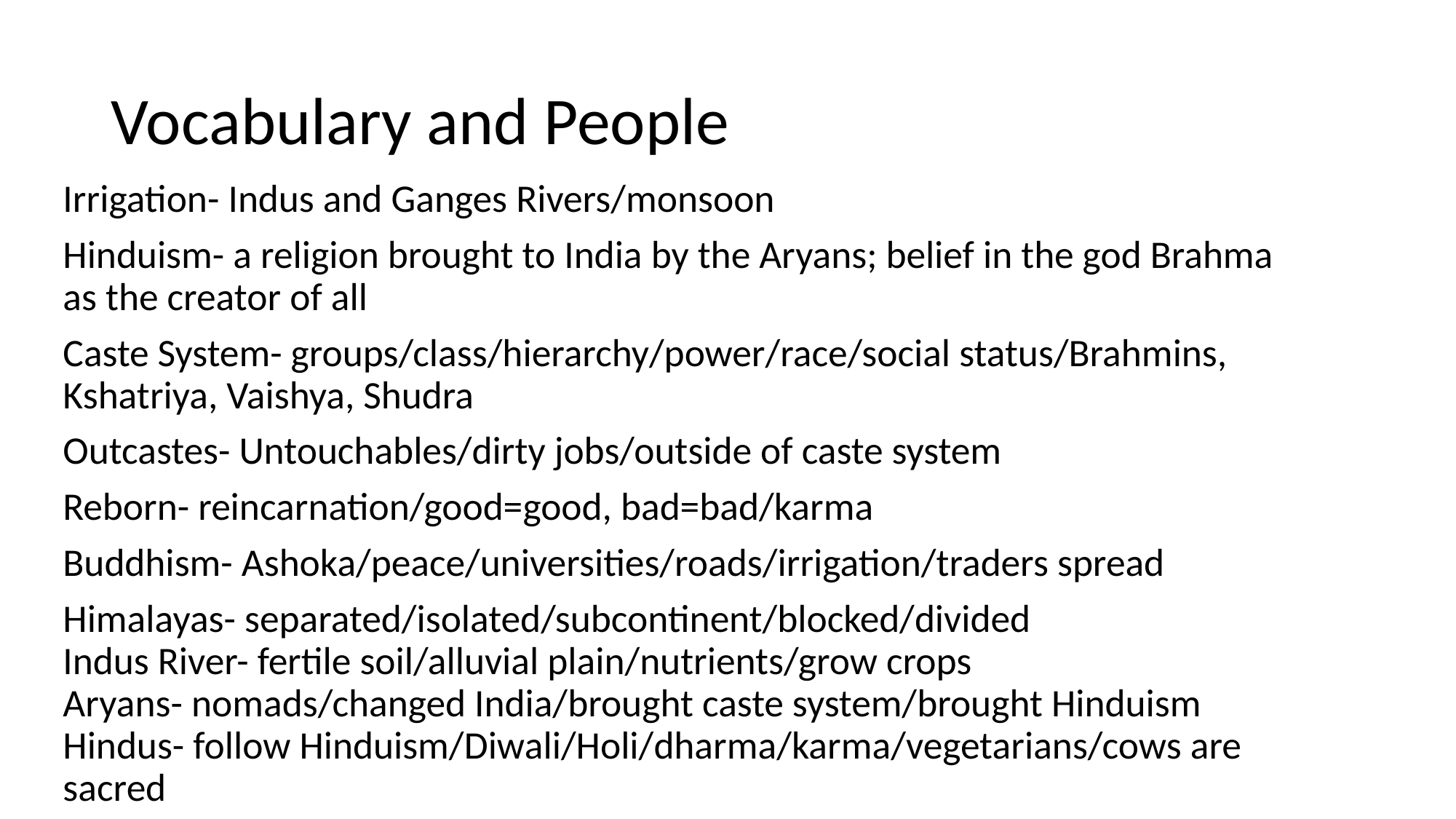

# Vocabulary and People
Irrigation- Indus and Ganges Rivers/monsoon
Hinduism- a religion brought to India by the Aryans; belief in the god Brahma as the creator of all
Caste System- groups/class/hierarchy/power/race/social status/Brahmins, Kshatriya, Vaishya, Shudra
Outcastes- Untouchables/dirty jobs/outside of caste system
Reborn- reincarnation/good=good, bad=bad/karma
Buddhism- Ashoka/peace/universities/roads/irrigation/traders spread
Himalayas- separated/isolated/subcontinent/blocked/divided
Indus River- fertile soil/alluvial plain/nutrients/grow crops
Aryans- nomads/changed India/brought caste system/brought Hinduism
Hindus- follow Hinduism/Diwali/Holi/dharma/karma/vegetarians/cows are sacred